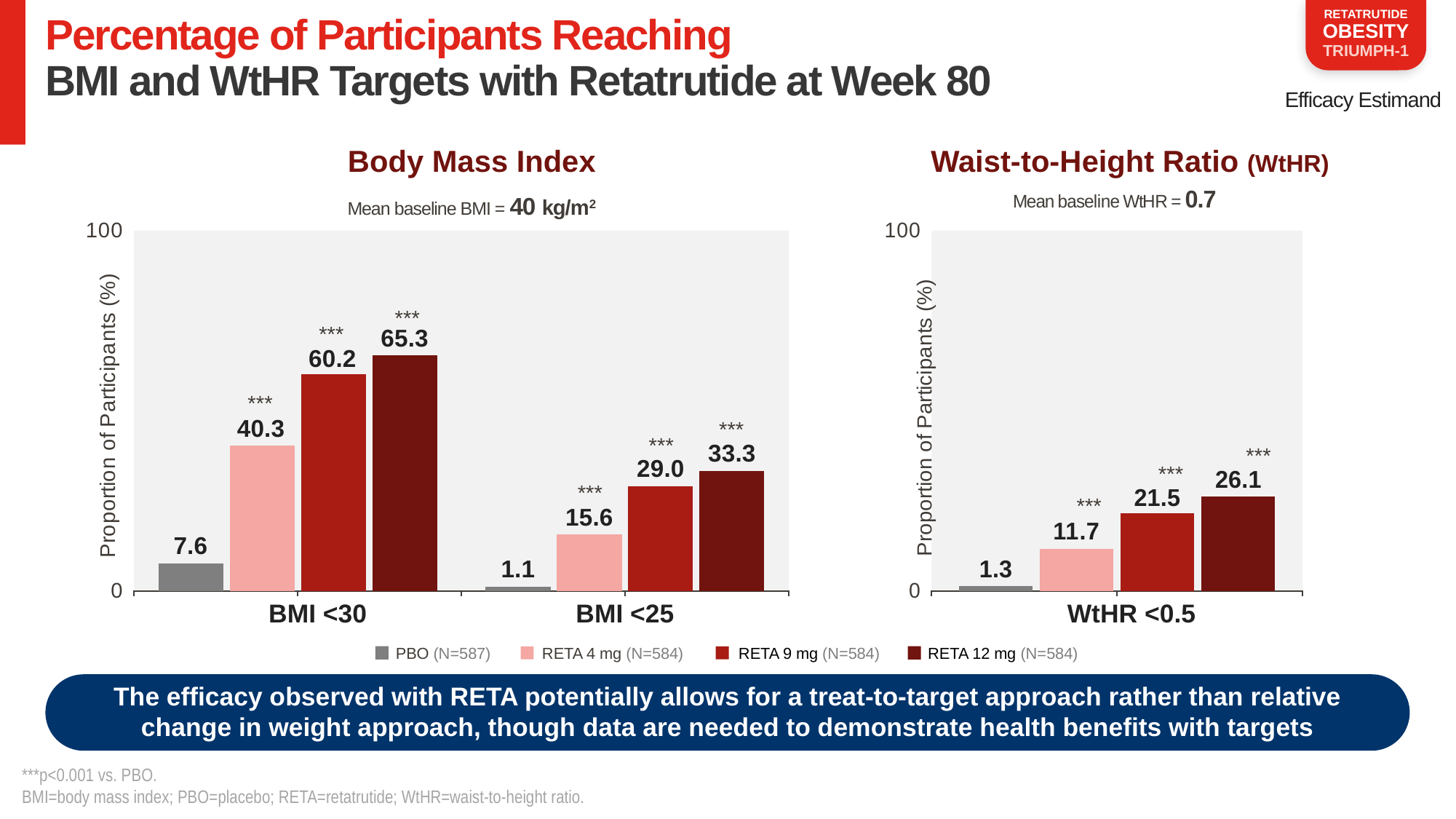

# Percentage of Participants Reaching BMI and WtHR Targets with Retatrutide at Week 80
Efficacy Estimand
Body Mass Index
Waist-to-Height Ratio (WtHR)

### Chart

| Category | Placebo | RETA 4 mg | RETA 9 mg | RETA 12 mg |
|---|---|---|---|---|
| BMI <30 | 7.6 | 40.3 | 60.2 | 65.3 |
| BMI <25 | 1.1 | 15.6 | 29.0 | 33.3 |

### Chart

| Category | Placebo | RETA 4 mg | RETA 9 mg | RETA 12 mg |
|---|---|---|---|---|
| WHtR <0.5 | 1.3 | 11.7 | 21.5 | 26.1 |
Mean baseline BMI = 40 kg/m2
***
***
***
***
***
***
***
***
***
BMI <30
BMI <25
WtHR <0.5
PBO (N=587)

RETA 4 mg (N=584)

RETA 9 mg (N=584)

RETA 12 mg (N=584)

The efficacy observed with RETA potentially allows for a treat-to-target approach rather than relative change in weight approach, though data are needed to demonstrate health benefits with targets
***p<0.001 vs. PBO.
BMI=body mass index; PBO=placebo; RETA=retatrutide; WtHR=waist-to-height ratio.